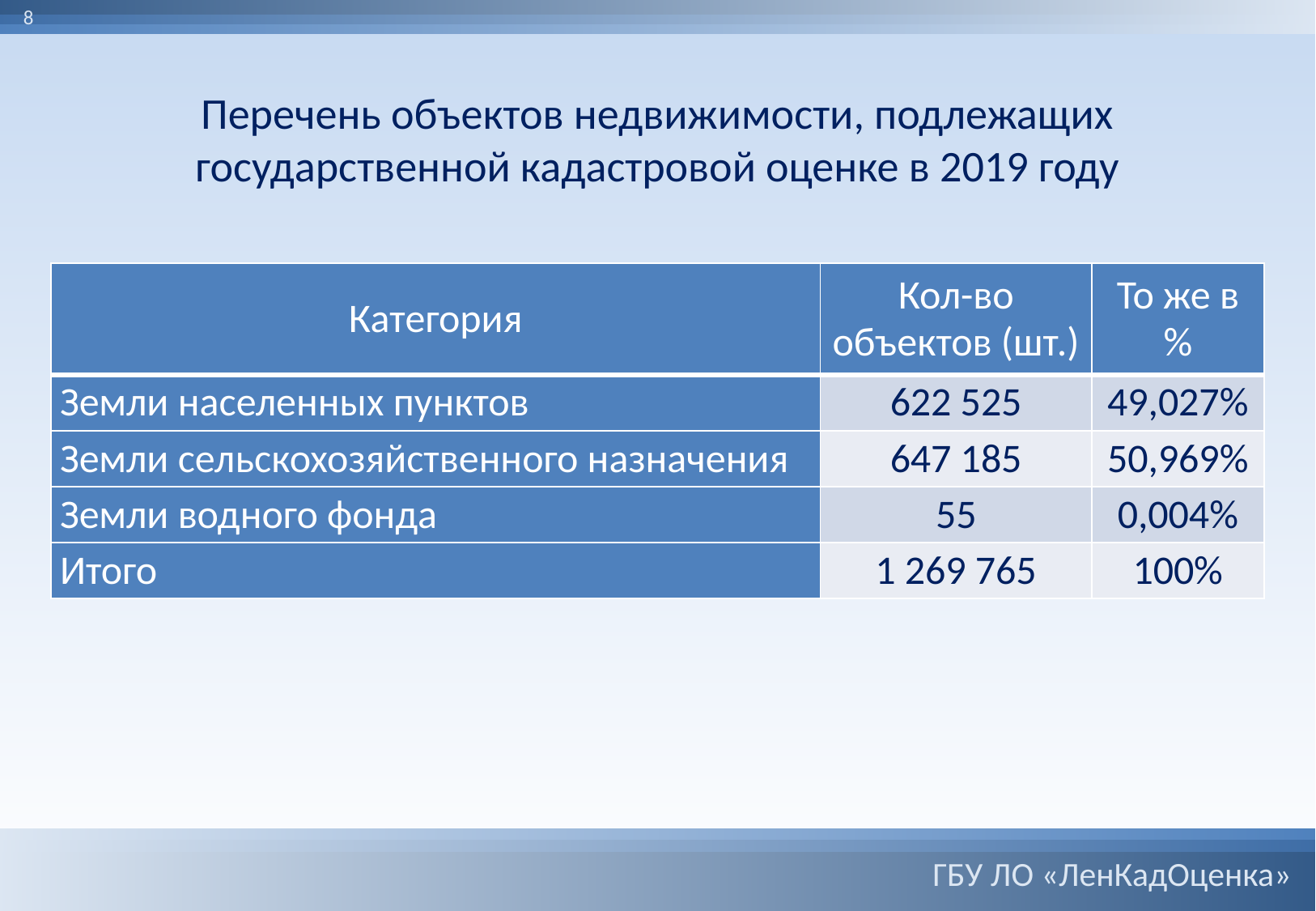

8
Перечень объектов недвижимости, подлежащих государственной кадастровой оценке в 2019 году
| Категория | Кол-во объектов (шт.) | То же в % |
| --- | --- | --- |
| Земли населенных пунктов | 622 525 | 49,027% |
| Земли сельскохозяйственного назначения | 647 185 | 50,969% |
| Земли водного фонда | 55 | 0,004% |
| Итого | 1 269 765 | 100% |

ГБУ ЛО «ЛенКадОценка»